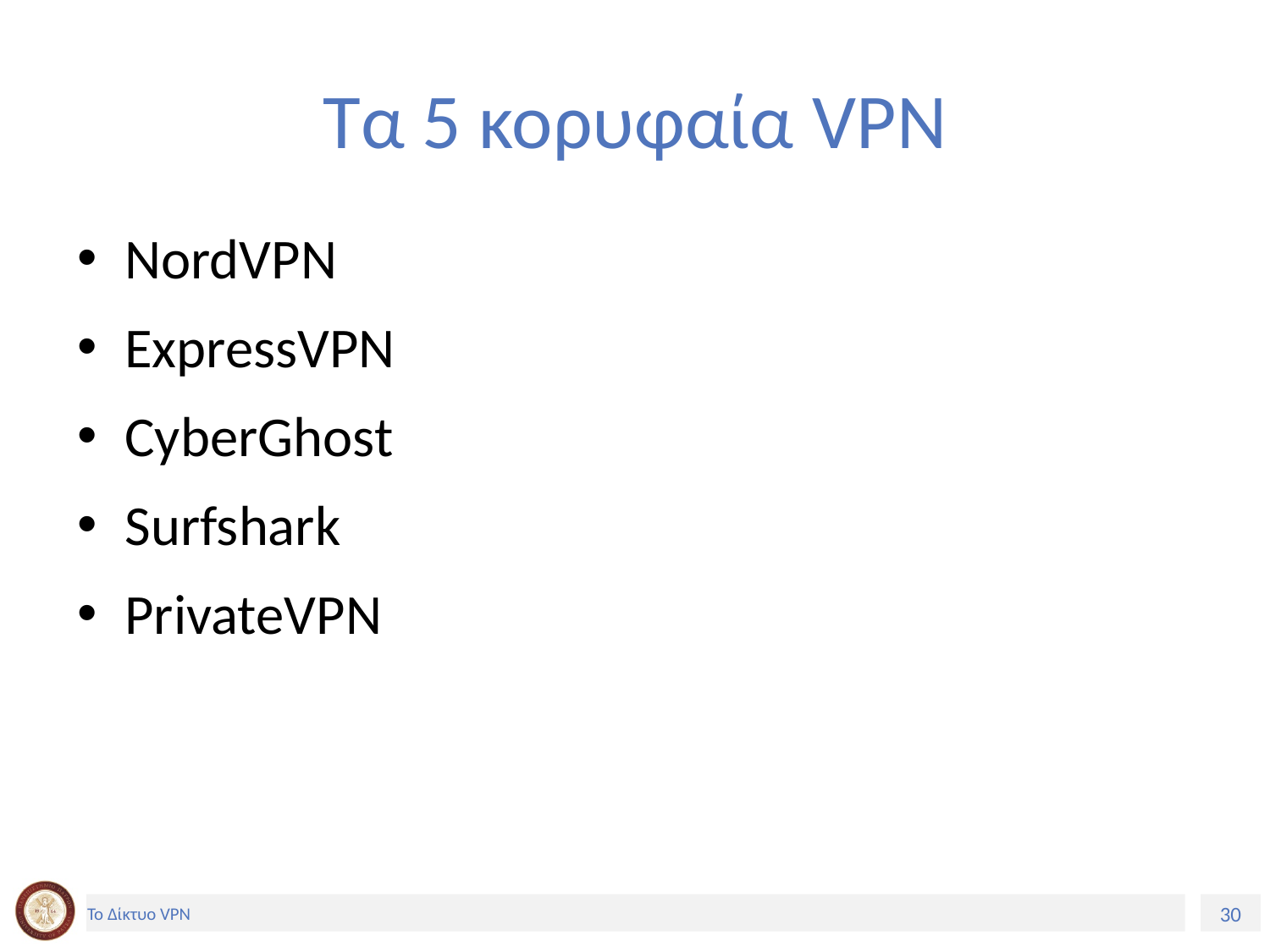

# Τα 5 κορυφαία VPN
NordVPN
ExpressVPN
CyberGhost
Surfshark
PrivateVPN